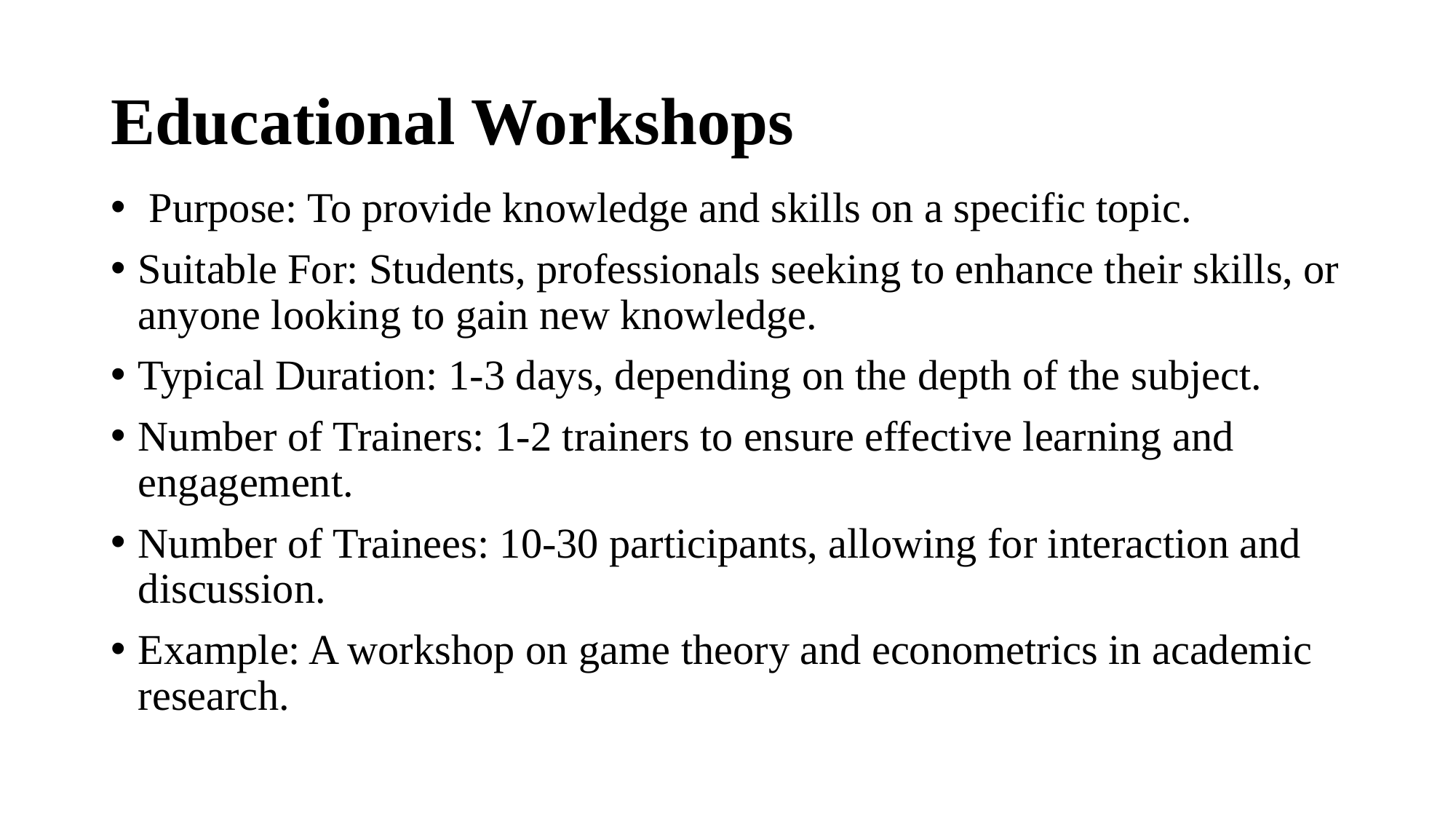

# Educational Workshops
 Purpose: To provide knowledge and skills on a specific topic.
Suitable For: Students, professionals seeking to enhance their skills, or anyone looking to gain new knowledge.
Typical Duration: 1-3 days, depending on the depth of the subject.
Number of Trainers: 1-2 trainers to ensure effective learning and engagement.
Number of Trainees: 10-30 participants, allowing for interaction and discussion.
Example: A workshop on game theory and econometrics in academic research.